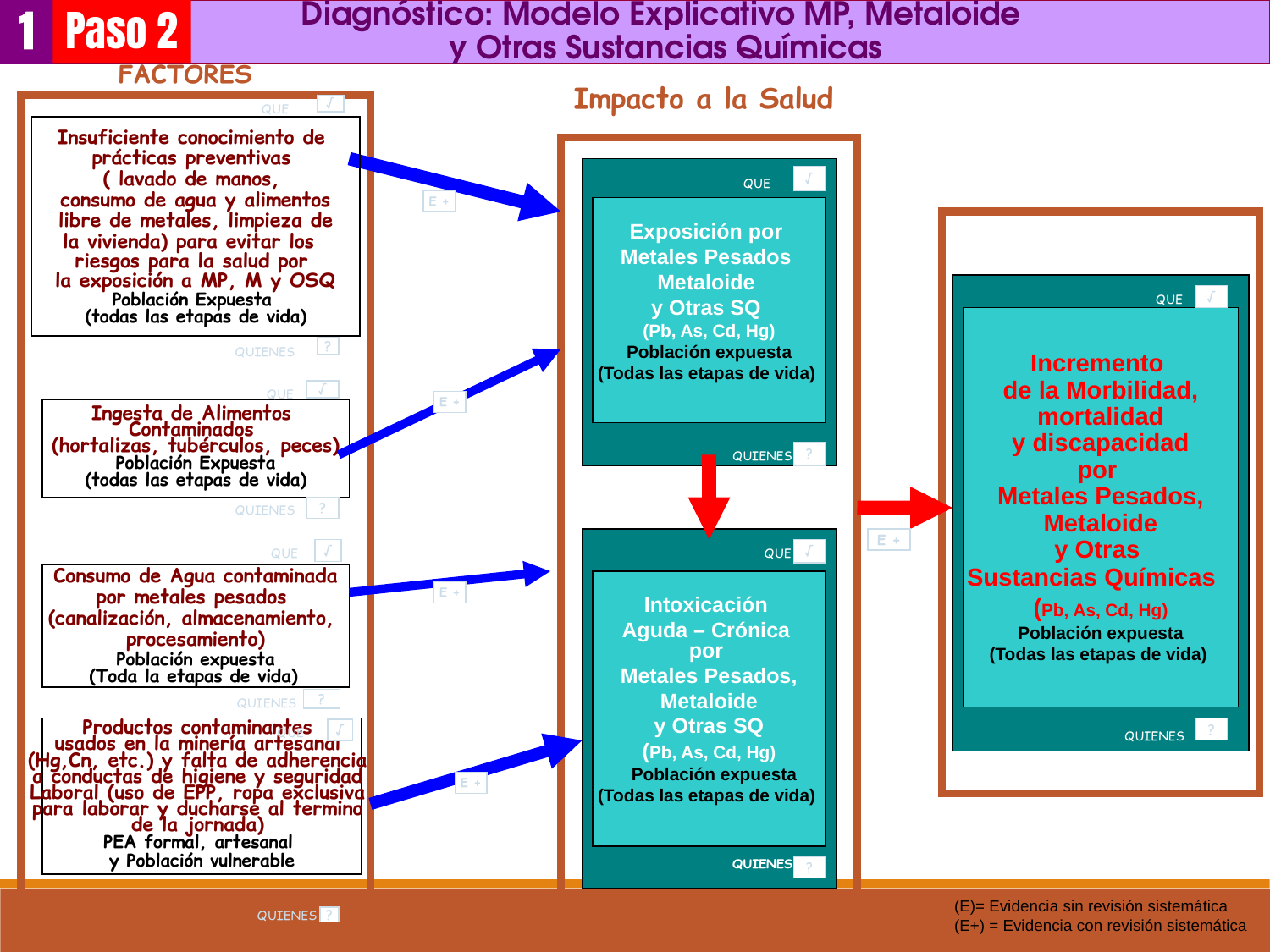

1
Diagnóstico: Modelo Explicativo MP, Metaloide
 y Otras Sustancias Químicas
Paso 2
FACTORES
Impacto a la Salud

QUE
√
Insuficiente conocimiento de
prácticas preventivas
( lavado de manos,
consumo de agua y alimentos
 libre de metales, limpieza de
la vivienda) para evitar los
riesgos para la salud por
la exposición a MP, M y OSQ
Población Expuesta
(todas las etapas de vida)
QUIENES
?

√
QUE
Exposición por
Metales Pesados
Metaloide
y Otras SQ
(Pb, As, Cd, Hg)
Población expuesta
(Todas las etapas de vida)

QUIENES
?
E +

QUE
√
Incremento
de la Morbilidad,
 mortalidad
 y discapacidad
por
Metales Pesados,
 Metaloide
y Otras
Sustancias Químicas
(Pb, As, Cd, Hg)
Población expuesta
(Todas las etapas de vida)
?
QUIENES

QUE
√
Ingesta de Alimentos
Contaminados
(hortalizas, tubérculos, peces)
Población Expuesta
(todas las etapas de vida)
QUIENES
?
E +

E +
QUE
√
Consumo de Agua contaminada
por metales pesados
(canalización, almacenamiento,
procesamiento)
Población expuesta
(Toda la etapas de vida)
QUIENES
?
QUE
√
Intoxicación
Aguda – Crónica
por
Metales Pesados,
 Metaloide
y Otras SQ
(Pb, As, Cd, Hg)
  Población expuesta
(Todas las etapas de vida)

QUIENES
?

E +
Productos contaminantes
usados en la minería artesanal
(Hg,Cn, etc.) y falta de adherencia
a conductas de higiene y seguridad
Laboral (uso de EPP, ropa exclusiva
para laborar y ducharse al termino
de la jornada)
PEA formal, artesanal
y Población vulnerable
QUE
√
QUIENES
?

E +
(E)= Evidencia sin revisión sistemática
(E+) = Evidencia con revisión sistemática